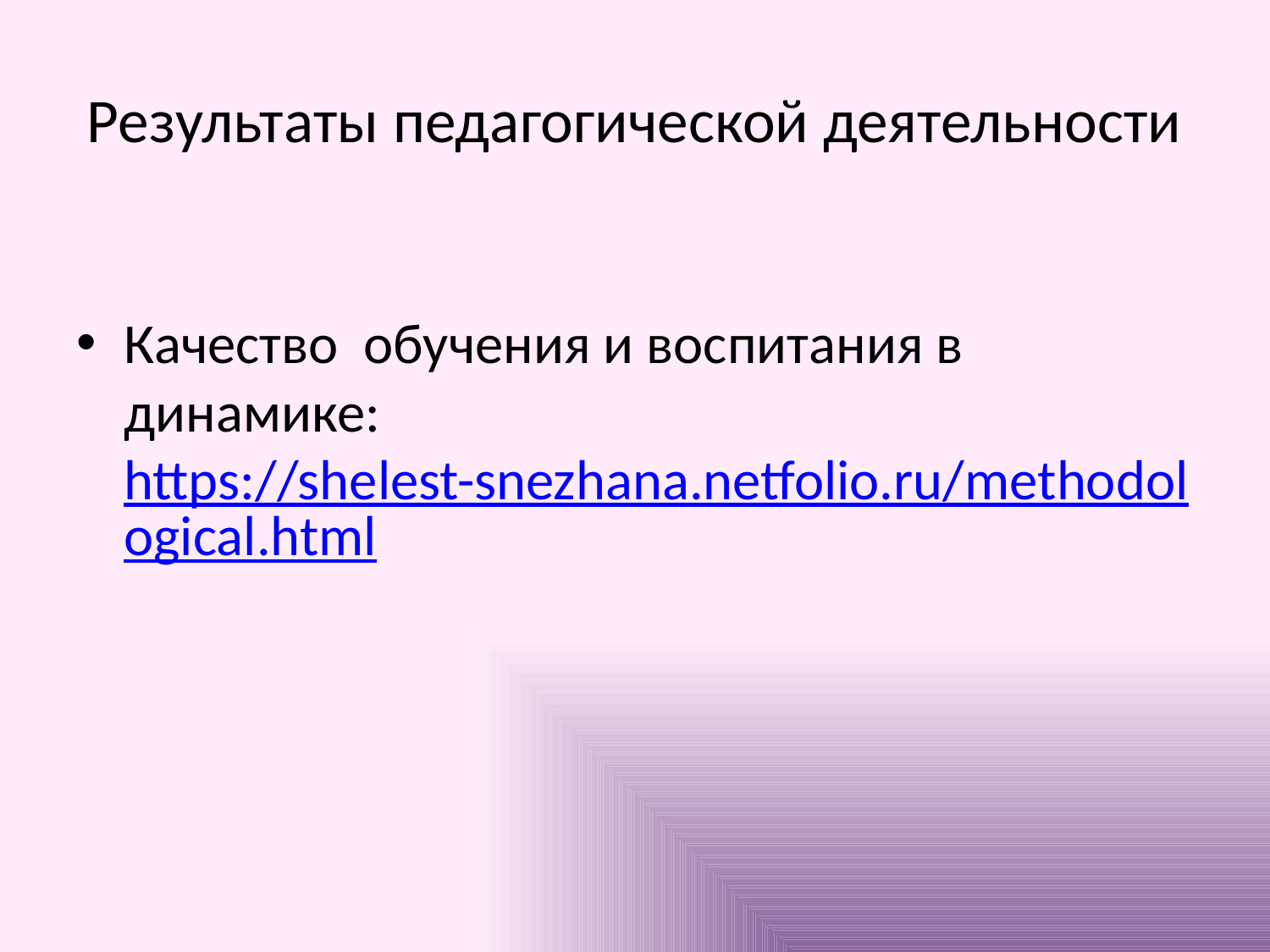

# Результаты педагогической деятельности

Качество  обучения и воспитания в динамике: https://shelest-snezhana.netfolio.ru/methodological.html